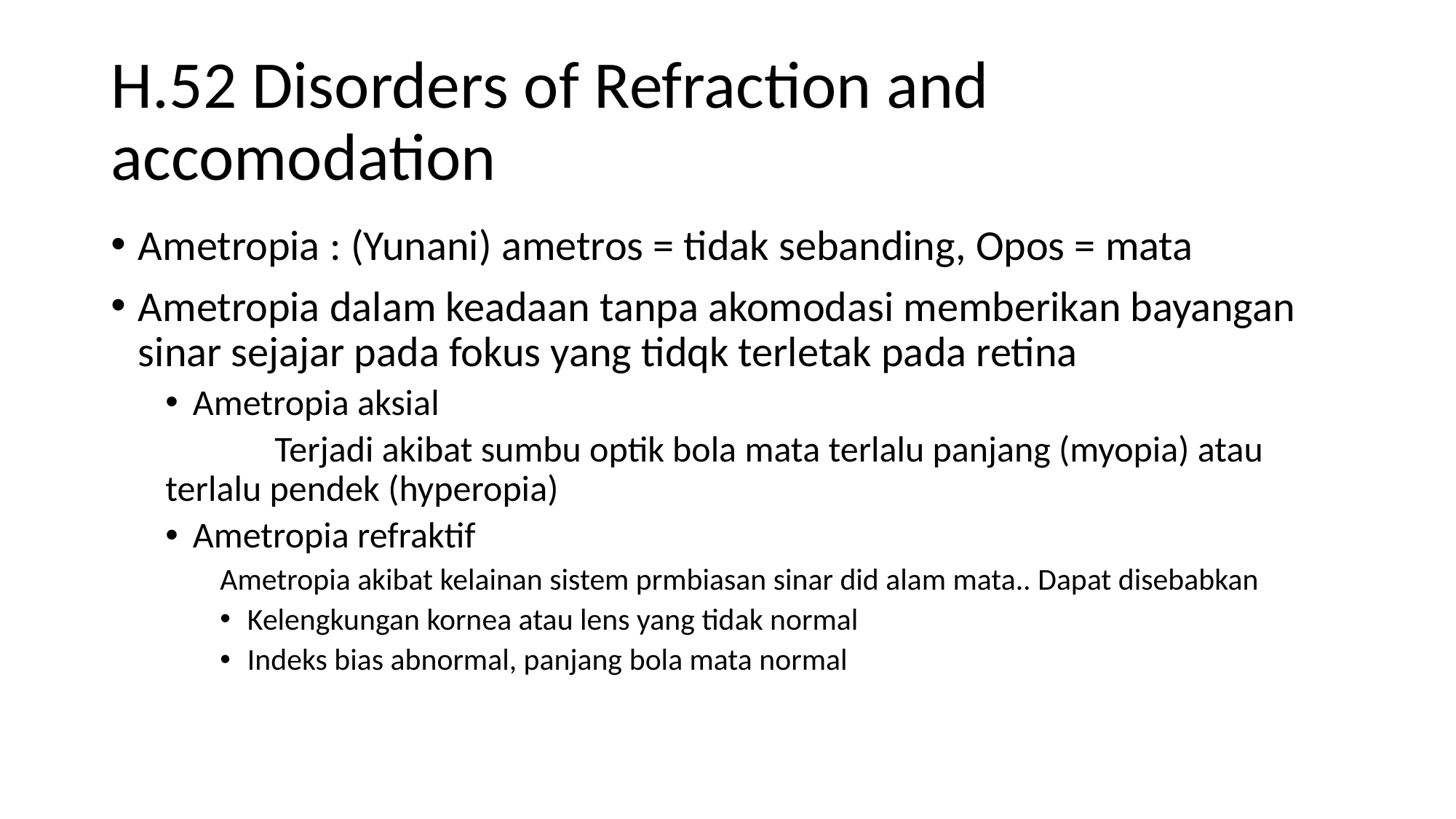

# H.52 Disorders of Refraction and accomodation
Ametropia : (Yunani) ametros = tidak sebanding, Opos = mata
Ametropia dalam keadaan tanpa akomodasi memberikan bayangan sinar sejajar pada fokus yang tidqk terletak pada retina
Ametropia aksial
	Terjadi akibat sumbu optik bola mata terlalu panjang (myopia) atau terlalu pendek (hyperopia)
Ametropia refraktif
Ametropia akibat kelainan sistem prmbiasan sinar did alam mata.. Dapat disebabkan
Kelengkungan kornea atau lens yang tidak normal
Indeks bias abnormal, panjang bola mata normal